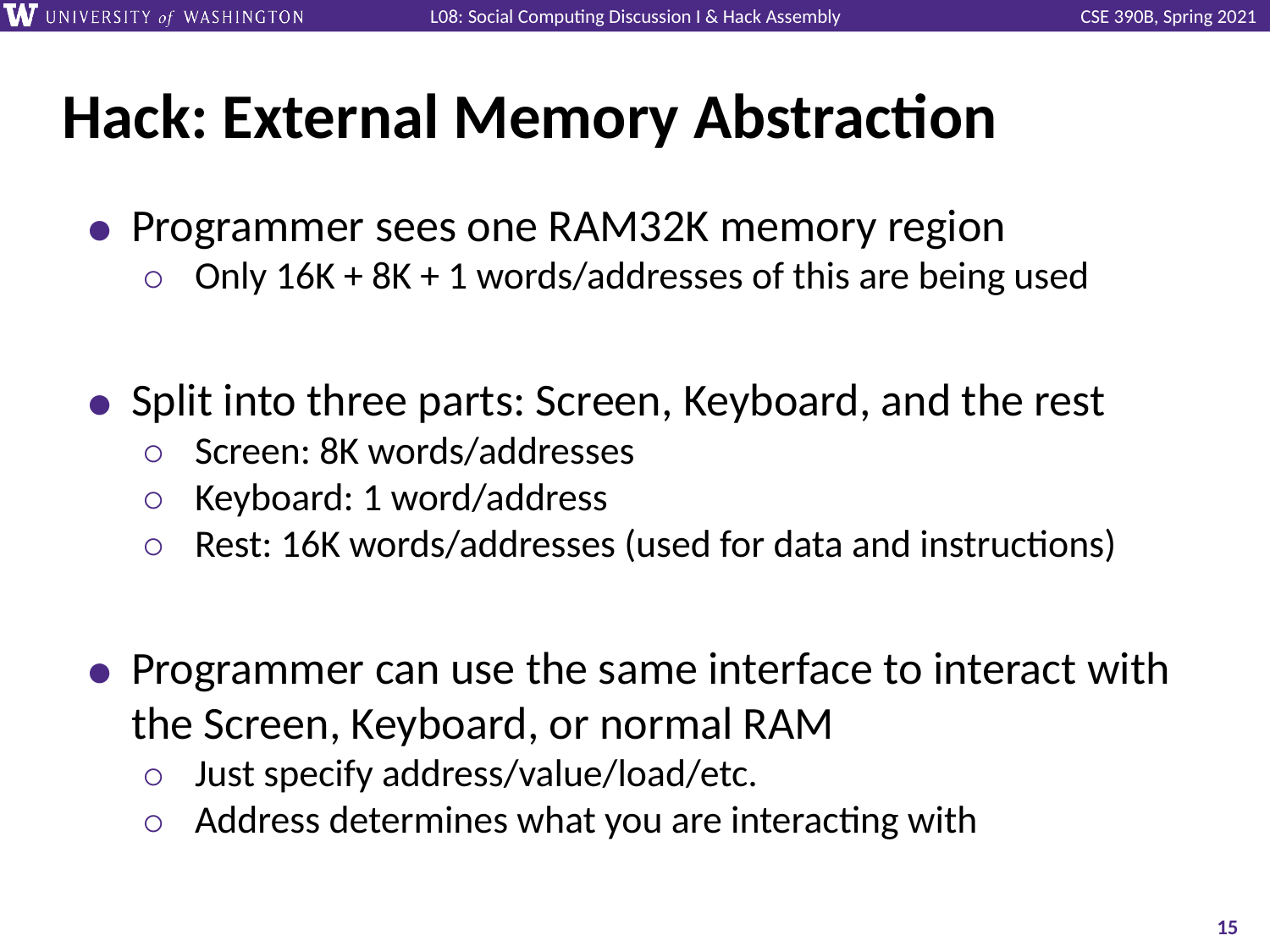

# Hack: External Memory Abstraction
Programmer sees one RAM32K memory region
Only 16K + 8K + 1 words/addresses of this are being used

Split into three parts: Screen, Keyboard, and the rest
Screen: 8K words/addresses
Keyboard: 1 word/address
Rest: 16K words/addresses (used for data and instructions)

Programmer can use the same interface to interact with the Screen, Keyboard, or normal RAM
Just specify address/value/load/etc.
Address determines what you are interacting with
15